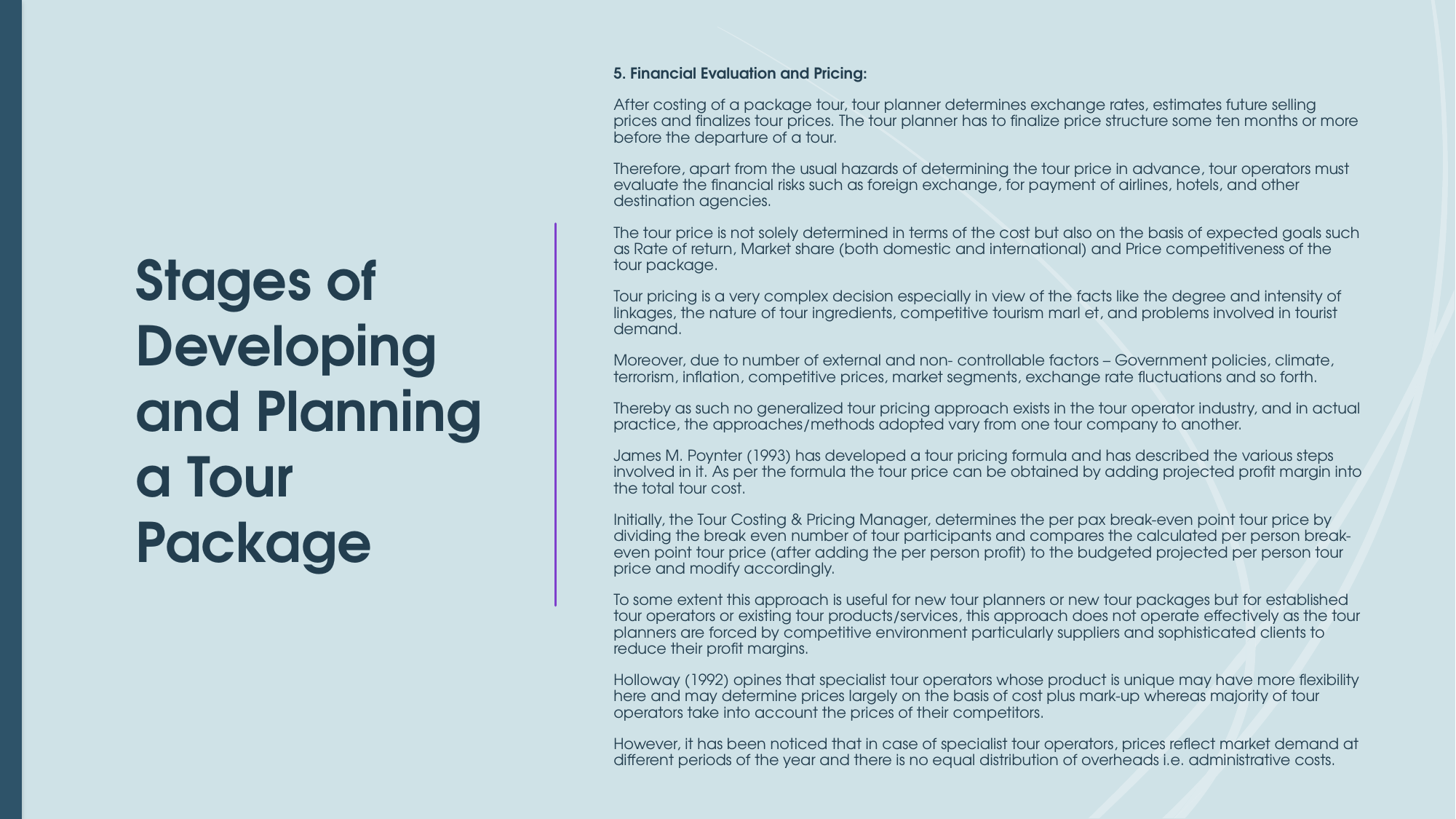

5. Financial Evaluation and Pricing:
After costing of a package tour, tour planner determines exchange rates, estimates future selling prices and finalizes tour prices. The tour planner has to finalize price structure some ten months or more before the departure of a tour.
Therefore, apart from the usual hazards of determining the tour price in advance, tour operators must evaluate the financial risks such as foreign exchange, for payment of airlines, hotels, and other destination agencies.
The tour price is not solely determined in terms of the cost but also on the basis of expected goals such as Rate of return, Market share (both domestic and international) and Price competitiveness of the tour package.
Tour pricing is a very complex decision especially in view of the facts like the degree and intensity of linkages, the nature of tour ingredients, competitive tourism marl et, and problems involved in tourist demand.
Moreover, due to number of external and non- controllable factors – Government policies, climate, terrorism, inflation, competitive prices, market segments, exchange rate fluctuations and so forth.
Thereby as such no generalized tour pricing approach exists in the tour operator industry, and in actual practice, the approaches/methods adopted vary from one tour company to another.
James M. Poynter (1993) has developed a tour pricing formula and has described the various steps involved in it. As per the formula the tour price can be obtained by adding projected profit margin into the total tour cost.
Initially, the Tour Costing & Pricing Manager, determines the per pax break-even point tour price by dividing the break even number of tour participants and compares the calculated per person break-even point tour price (after adding the per person profit) to the budgeted projected per person tour price and modify accordingly.
To some extent this approach is useful for new tour planners or new tour packages but for established tour operators or existing tour products/services, this approach does not operate effectively as the tour planners are forced by competitive environment particularly suppliers and sophisticated clients to reduce their profit margins.
Holloway (1992) opines that specialist tour operators whose product is unique may have more flexibility here and may determine prices largely on the basis of cost plus mark-up whereas majority of tour operators take into account the prices of their competitors.
However, it has been noticed that in case of specialist tour operators, prices reflect market demand at different periods of the year and there is no equal distribution of overheads i.e. administrative costs.
# Stages of Developing and Planning a Tour Package